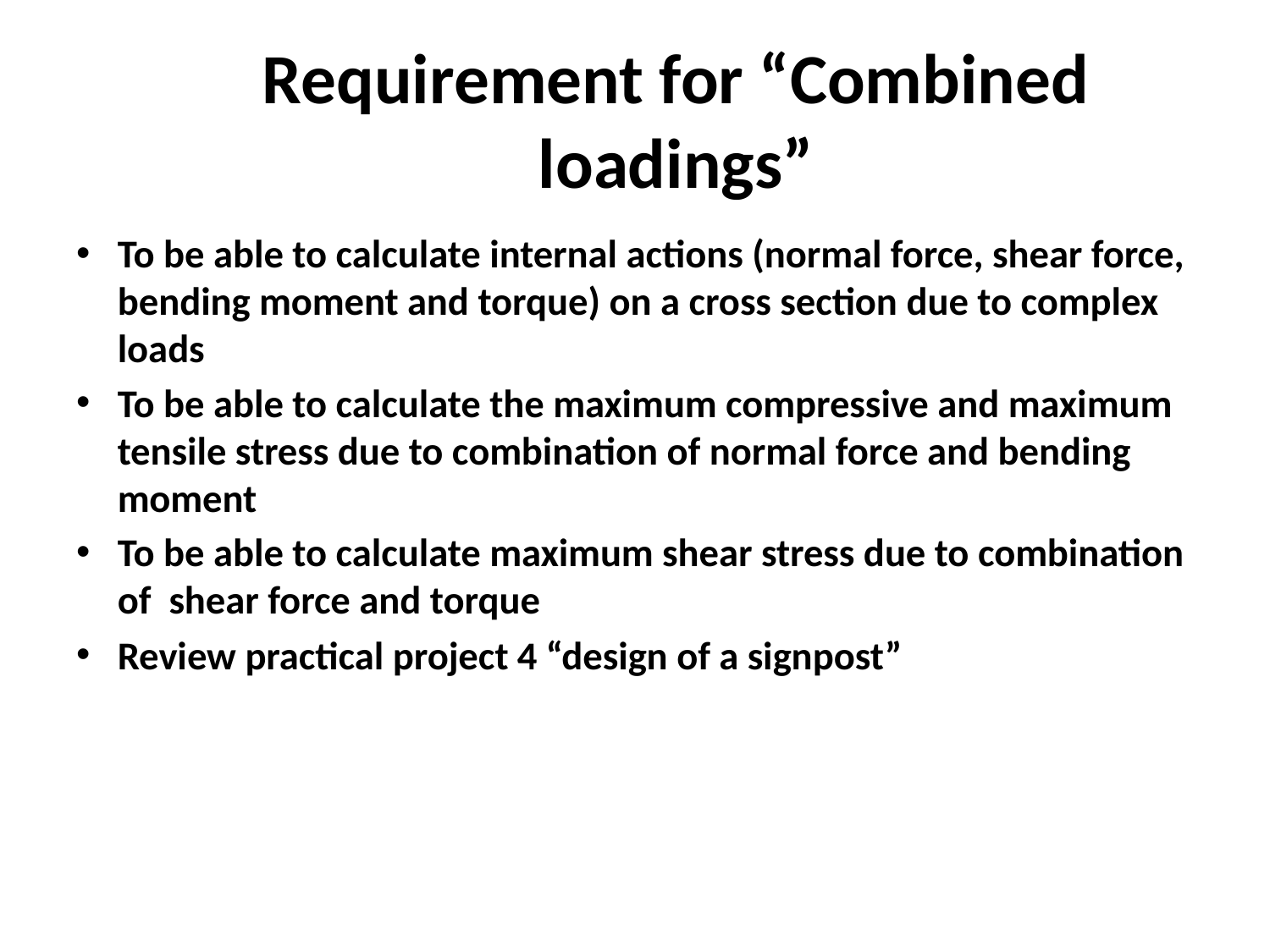

# Requirement for “Combined loadings”
To be able to calculate internal actions (normal force, shear force, bending moment and torque) on a cross section due to complex loads
To be able to calculate the maximum compressive and maximum tensile stress due to combination of normal force and bending moment
To be able to calculate maximum shear stress due to combination of  shear force and torque
Review practical project 4 “design of a signpost”